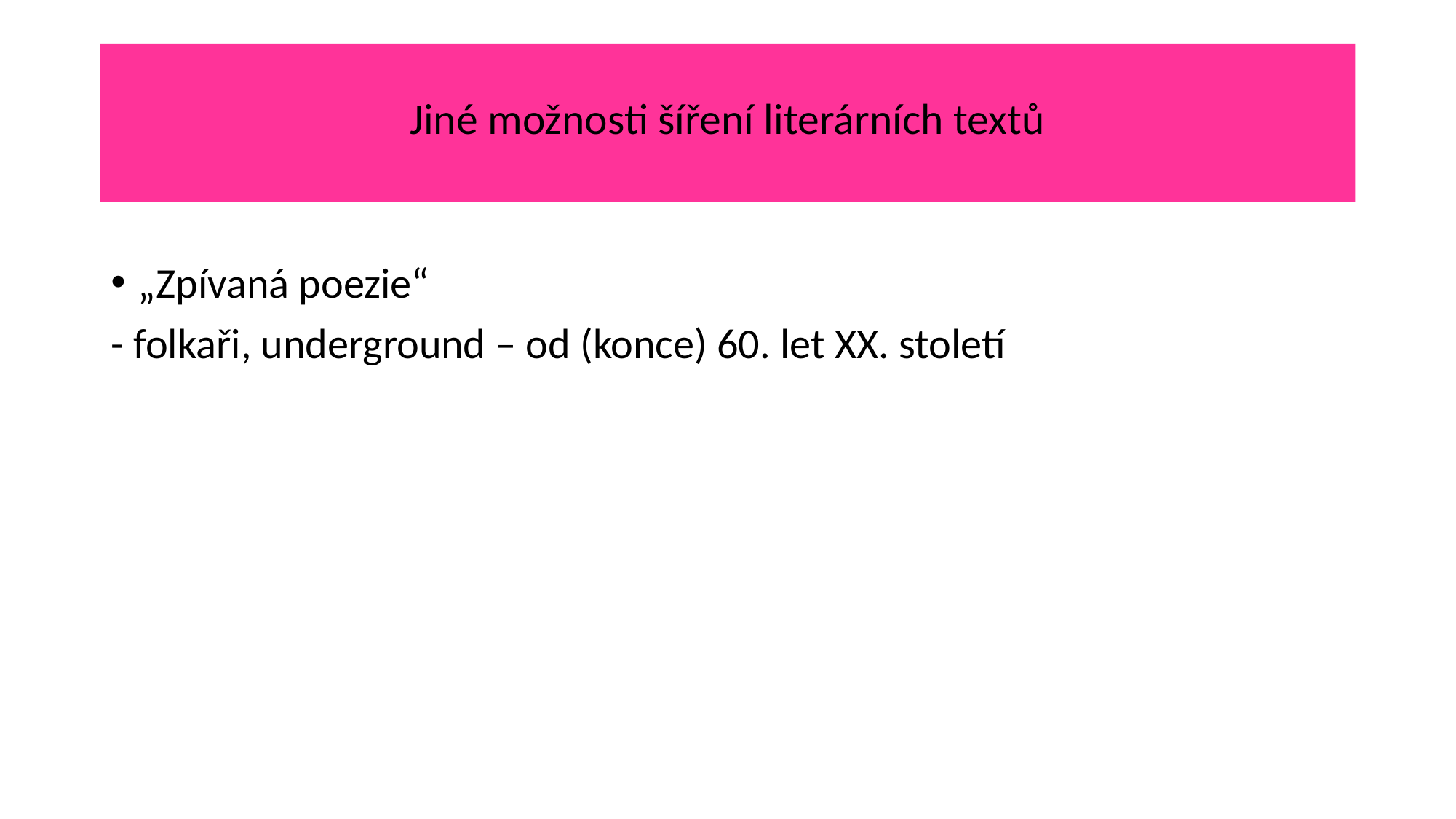

# Jiné možnosti šíření literárních textů
„Zpívaná poezie“
- folkaři, underground – od (konce) 60. let XX. století